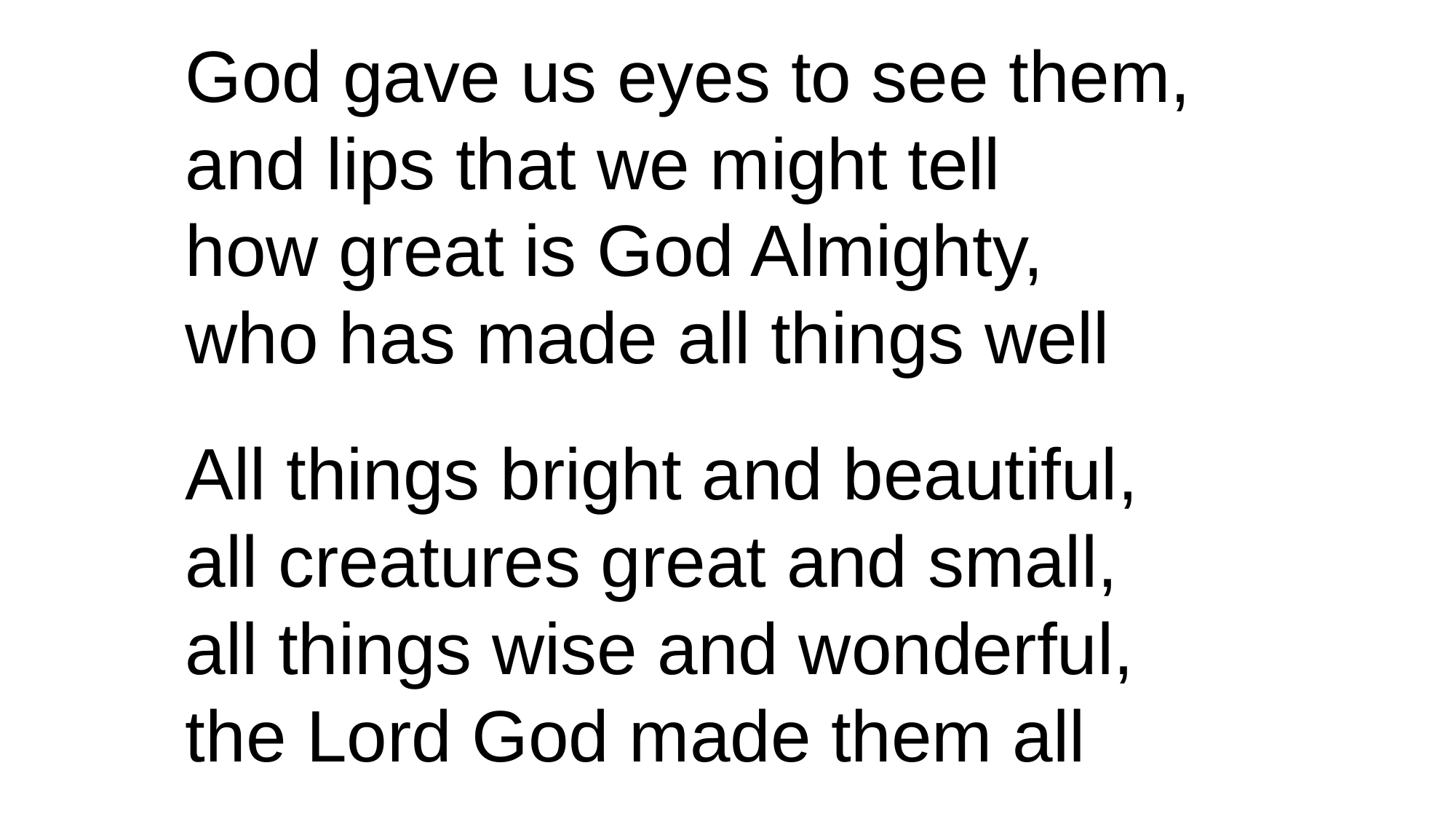

God gave us eyes to see them,
and lips that we might tell
how great is God Almighty,
who has made all things well
All things bright and beautiful,
all creatures great and small,
all things wise and wonderful,
the Lord God made them all